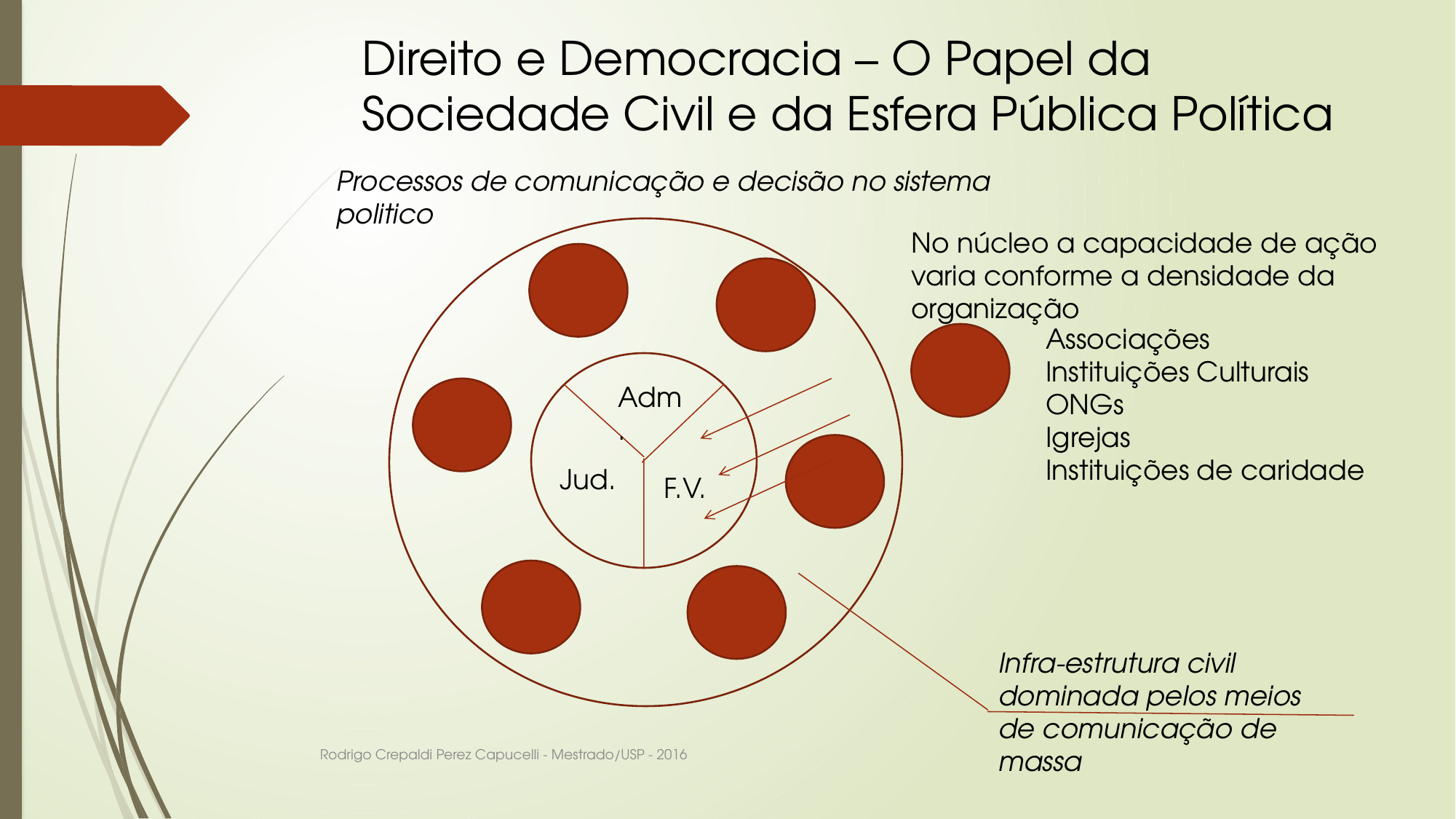

# Direito e Democracia – O Papel da Sociedade Civil e da Esfera Pública Política
Processos de comunicação e decisão no sistema politico

No núcleo a capacidade de ação varia conforme a densidade da organização

Associações
Instituições Culturais
ONGs
Igrejas
Instituições de caridade

Adm.

Jud.
F.V.

Infra-estrutura civil dominada pelos meios de comunicação de massa
Rodrigo Crepaldi Perez Capucelli - Mestrado/USP - 2016